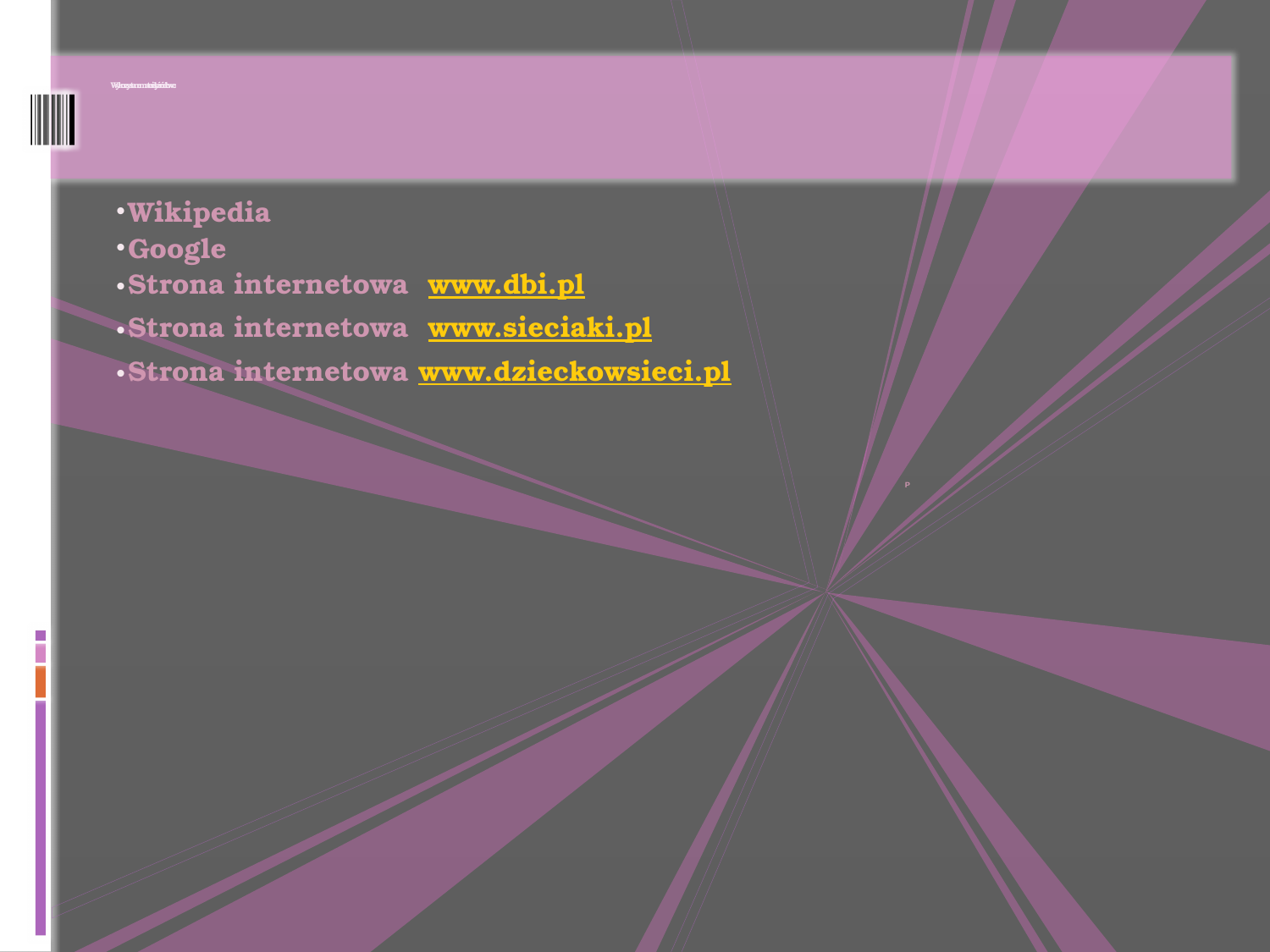

# Wykorzystane materiały źródłowe:
 Wikipedia
 Google
 Strona internetowa  www.dbi.pl
 Strona internetowa  www.sieciaki.pl
 Strona internetowa www.dzieckowsieci.pl

P